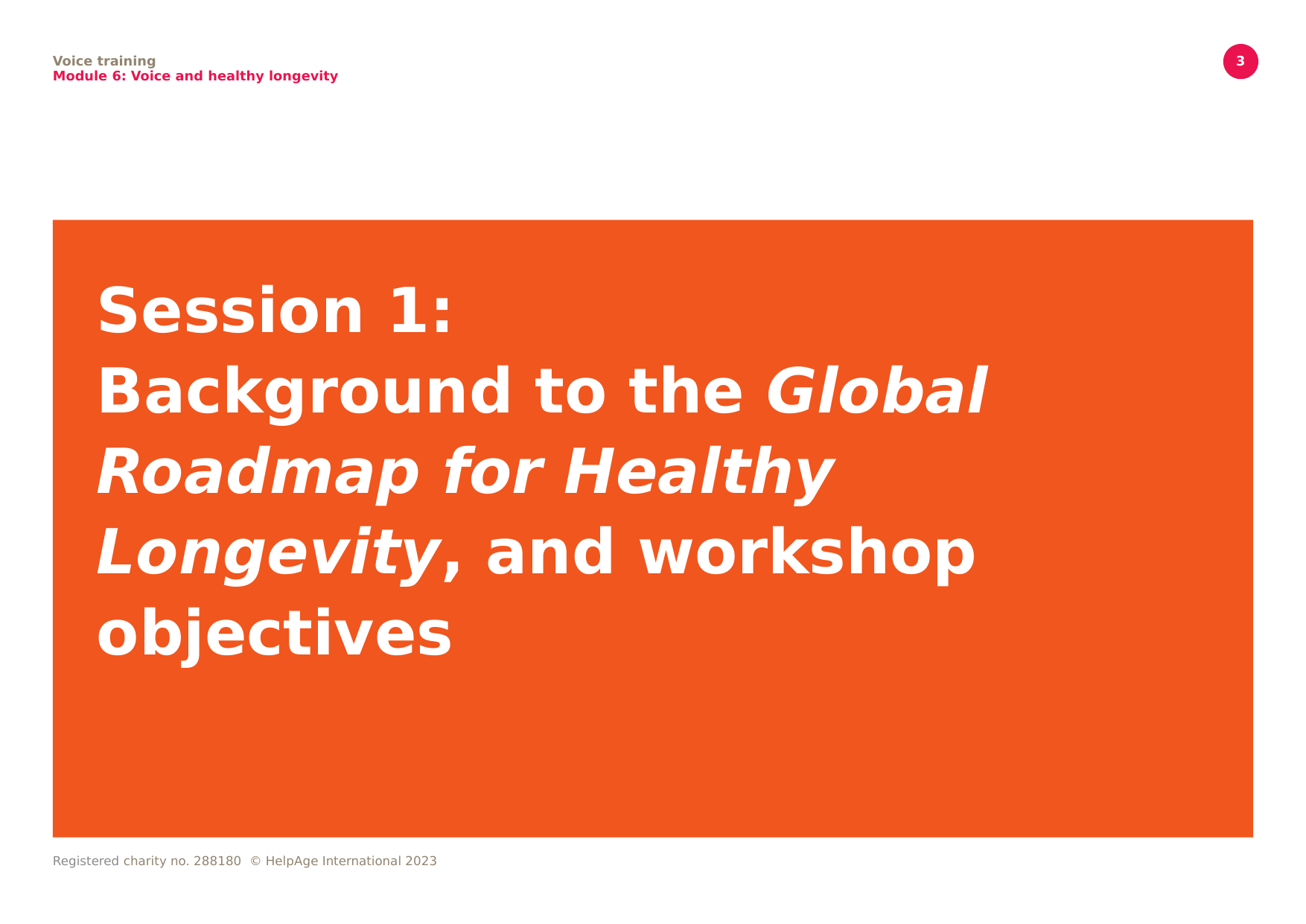

Voice training
Module 6: Voice and healthy longevity
3
# Session 1: Background to the Global Roadmap for Healthy Longevity, and workshop objectives